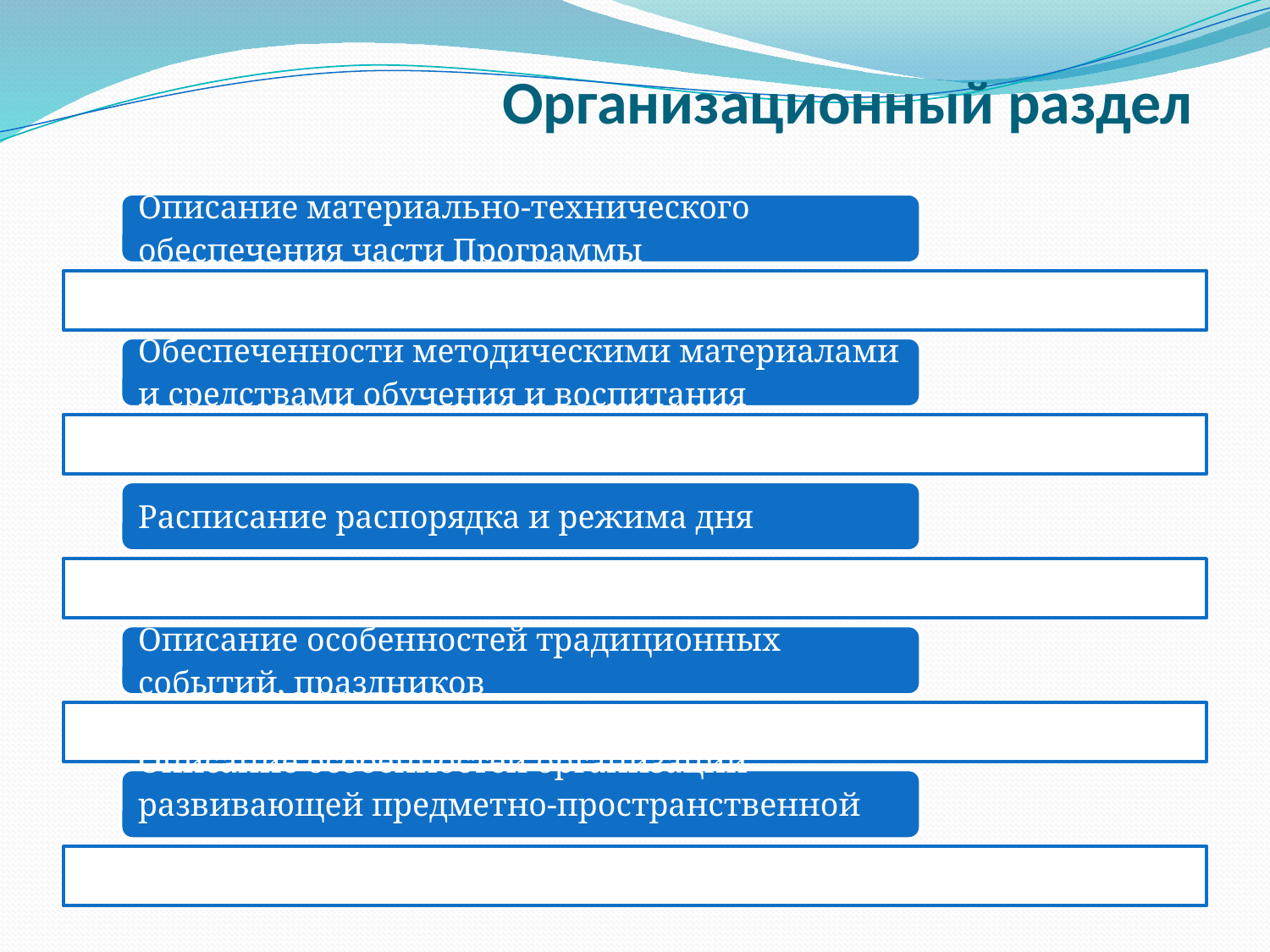

# Организационный раздел
Описание материально-технического обеспечения части Программы
Обеспеченности методическими материалами и средствами обучения и воспитания
Расписание распорядка и режима дня
Описание особенностей традиционных событий, праздников
Описание особенностей организации развивающей предметно-пространственной среды